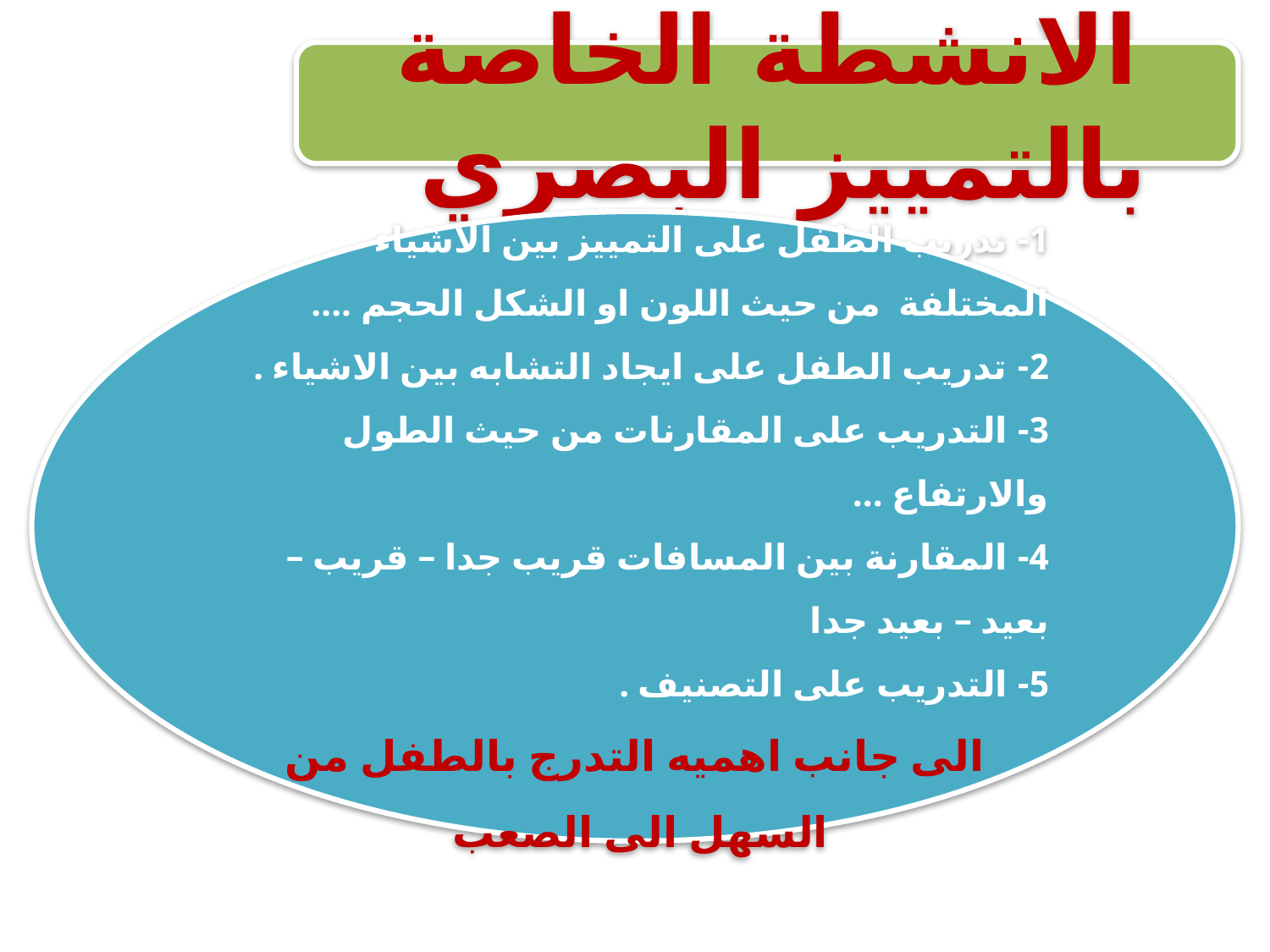

الانشطة الخاصة بالتمييز البصري
1- تدريب الطفل على التمييز بين الاشياء المختلفة  من حيث اللون او الشكل الحجم ....
2- تدريب الطفل على ايجاد التشابه بين الاشياء .
3- التدريب على المقارنات من حيث الطول والارتفاع ...
4- المقارنة بين المسافات قريب جدا – قريب – بعيد – بعيد جدا
5- التدريب على التصنيف .
الى جانب اهميه التدرج بالطفل من السهل الى الصعب